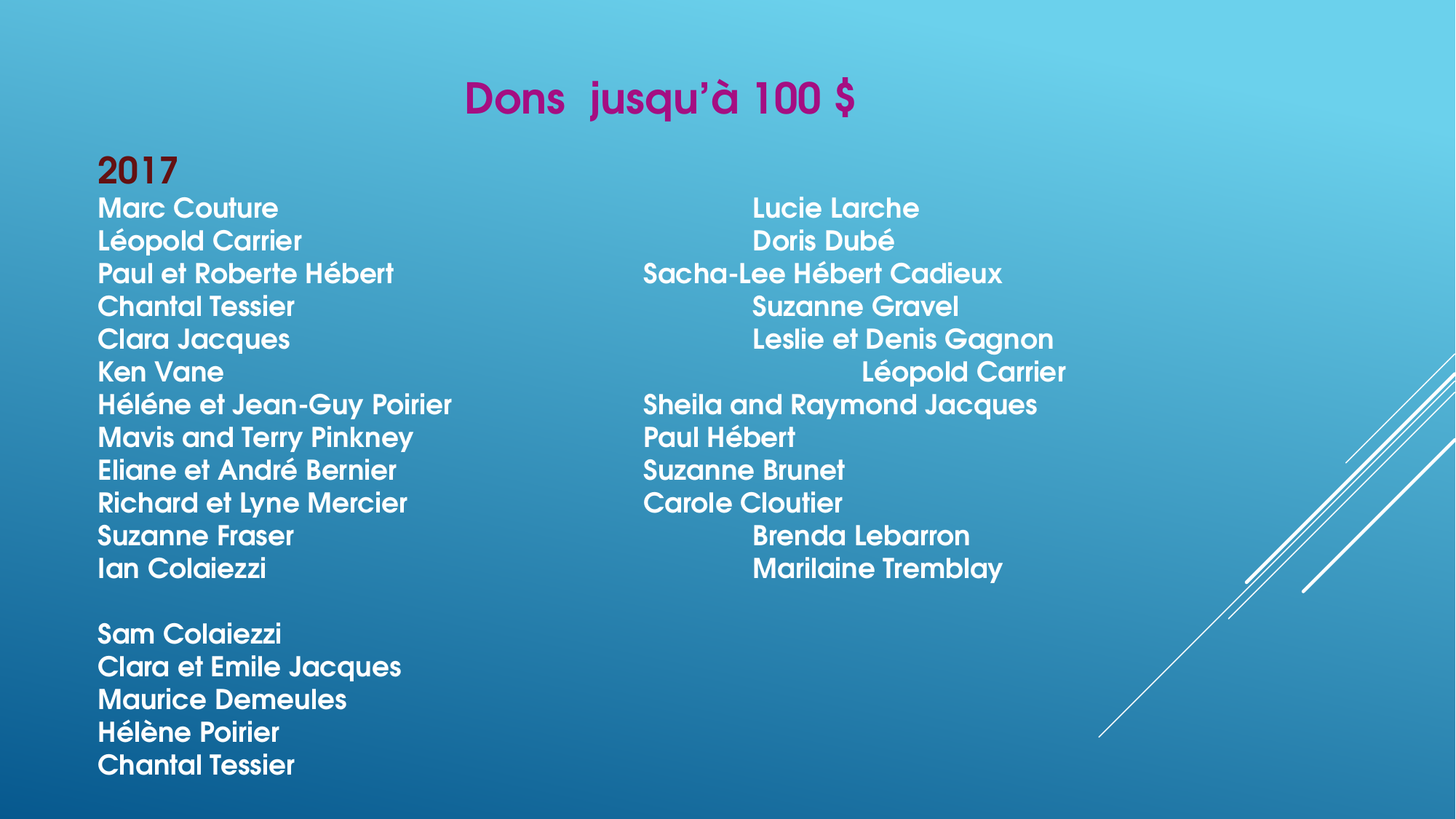

Dons  jusqu’à 100 $
2017
Marc Couture					Lucie Larche
Léopold Carrier					Doris Dubé
Paul et Roberte Hébert			Sacha-Lee Hébert Cadieux
Chantal Tessier					Suzanne Gravel
Clara Jacques					Leslie et Denis Gagnon
Ken Vane						Léopold Carrier
Héléne et Jean-Guy Poirier		Sheila and Raymond Jacques
Mavis and Terry Pinkney			Paul Hébert
Eliane et André Bernier			Suzanne Brunet
Richard et Lyne Mercier			Carole Cloutier
Suzanne Fraser					Brenda Lebarron
Ian Colaiezzi					Marilaine Tremblay
Sam Colaiezzi
Clara et Emile Jacques
Maurice Demeules
Hélène Poirier
Chantal Tessier